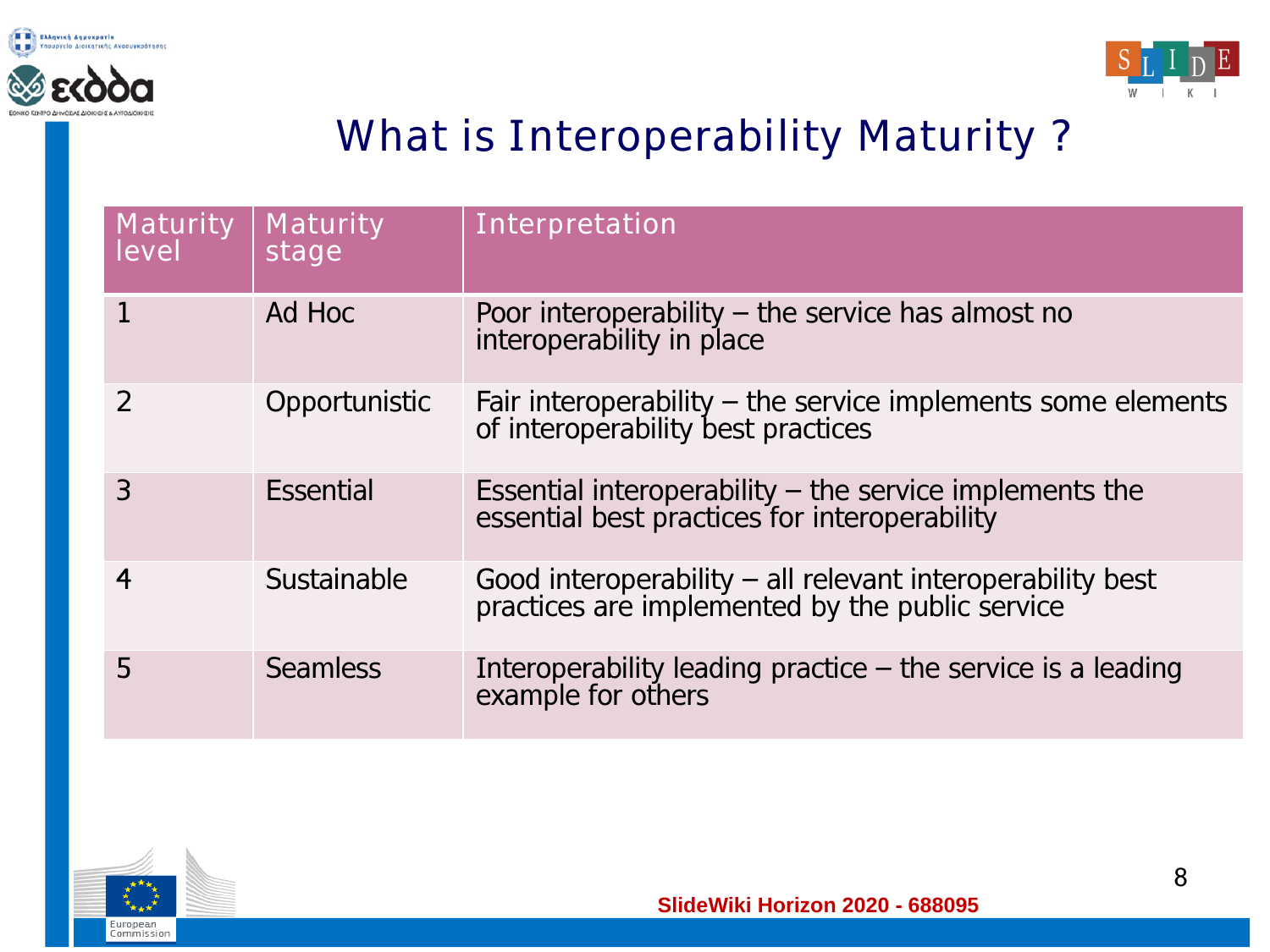

# What is Interoperability Maturity ?
| Maturity level | Maturity stage | Interpretation |
| --- | --- | --- |
| 1 | Ad Hoc | Poor interoperability – the service has almost no interoperability in place |
| 2 | Opportunistic | Fair interoperability – the service implements some elements of interoperability best practices |
| 3 | Essential | Essential interoperability – the service implements the essential best practices for interoperability |
| 4 | Sustainable | Good interoperability – all relevant interoperability best practices are implemented by the public service |
| 5 | Seamless | Interoperability leading practice – the service is a leading example for others |
8